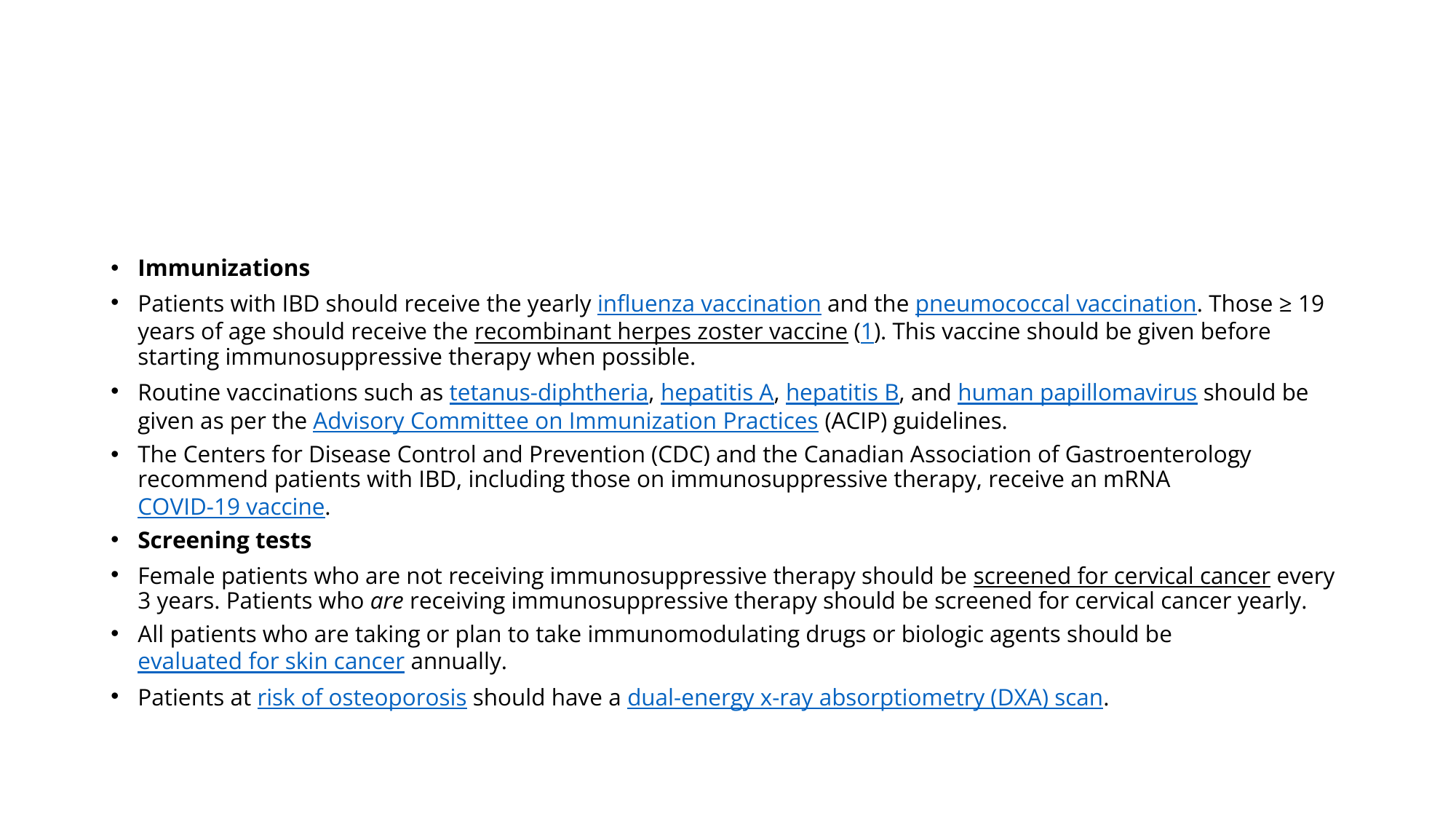

#
Health Maintenance in Inflammatory Bowel Disease
Immunizations
Patients with IBD should receive the yearly influenza vaccination and the pneumococcal vaccination. Those ≥ 19 years of age should receive the recombinant herpes zoster vaccine (1). This vaccine should be given before starting immunosuppressive therapy when possible.
Routine vaccinations such as tetanus-diphtheria, hepatitis A, hepatitis B, and human papillomavirus should be given as per the Advisory Committee on Immunization Practices (ACIP) guidelines.
The Centers for Disease Control and Prevention (CDC) and the Canadian Association of Gastroenterology recommend patients with IBD, including those on immunosuppressive therapy, receive an mRNA COVID-19 vaccine.
Screening tests
Female patients who are not receiving immunosuppressive therapy should be screened for cervical cancer every 3 years. Patients who are receiving immunosuppressive therapy should be screened for cervical cancer yearly.
All patients who are taking or plan to take immunomodulating drugs or biologic agents should be evaluated for skin cancer annually.
Patients at risk of osteoporosis should have a dual-energy x-ray absorptiometry (DXA) scan.